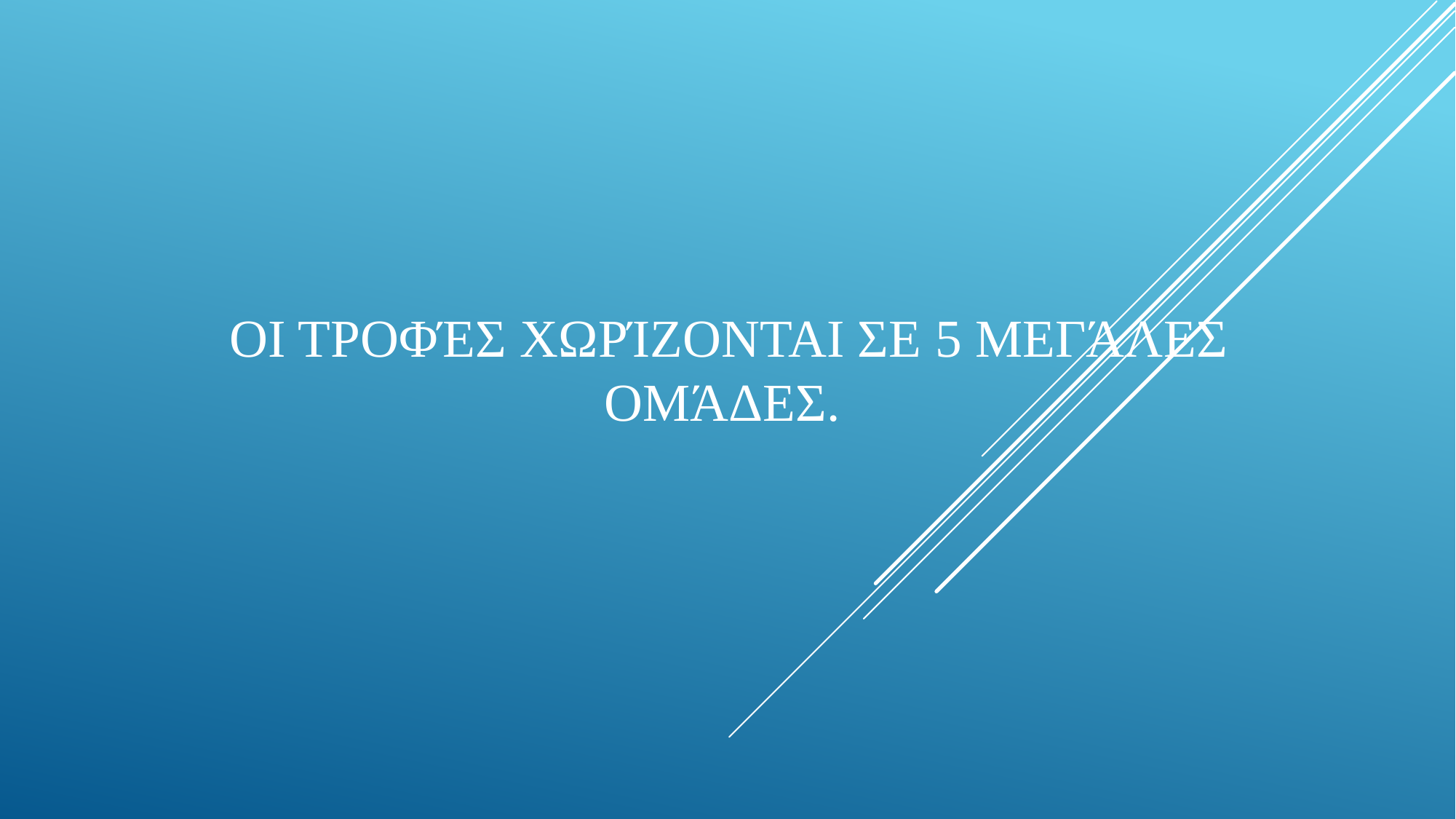

# Οι τροφές χωρίζονται σε 5 μεγάλες ομάδες.